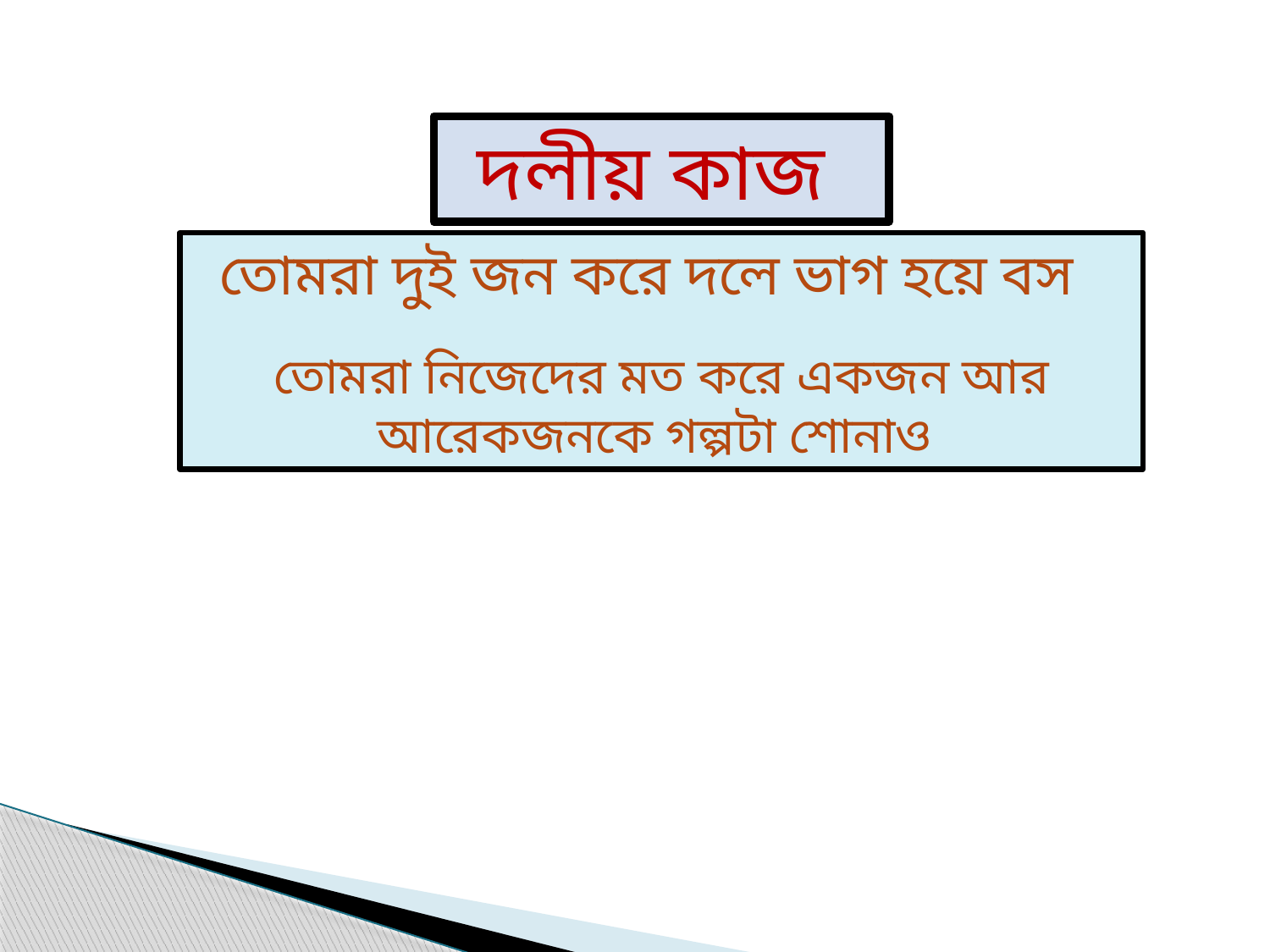

দলীয় কাজ
তোমরা দুই জন করে দলে ভাগ হয়ে বস

তোমরা নিজেদের মত করে একজন আর আরেকজনকে গল্পটা শোনাও